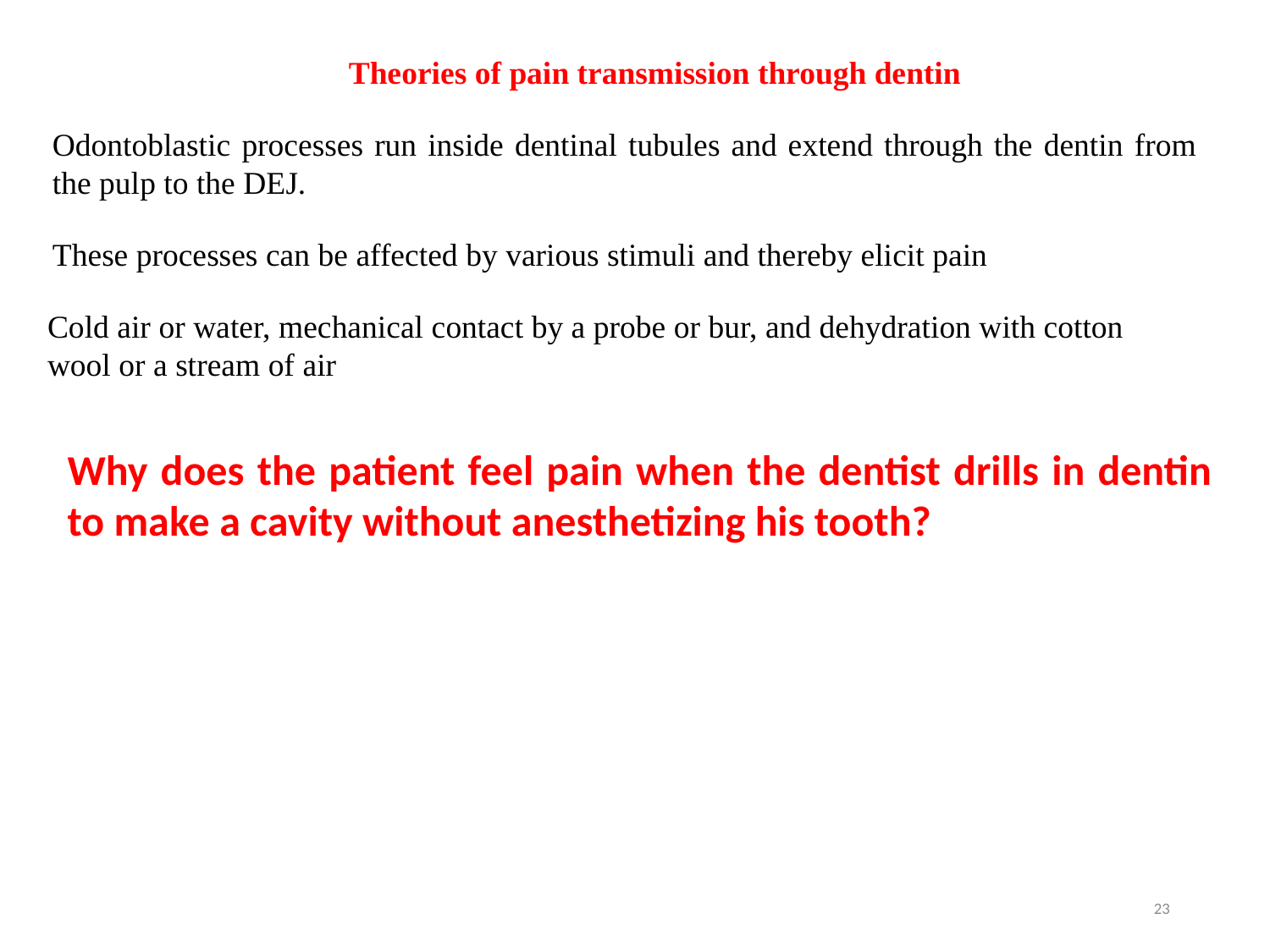

Theories of pain transmission through dentin
Odontoblastic processes run inside dentinal tubules and extend through the dentin from the pulp to the DEJ.
These processes can be affected by various stimuli and thereby elicit pain
Cold air or water, mechanical contact by a probe or bur, and dehydration with cotton wool or a stream of air
Why does the patient feel pain when the dentist drills in dentin to make a cavity without anesthetizing his tooth?
23